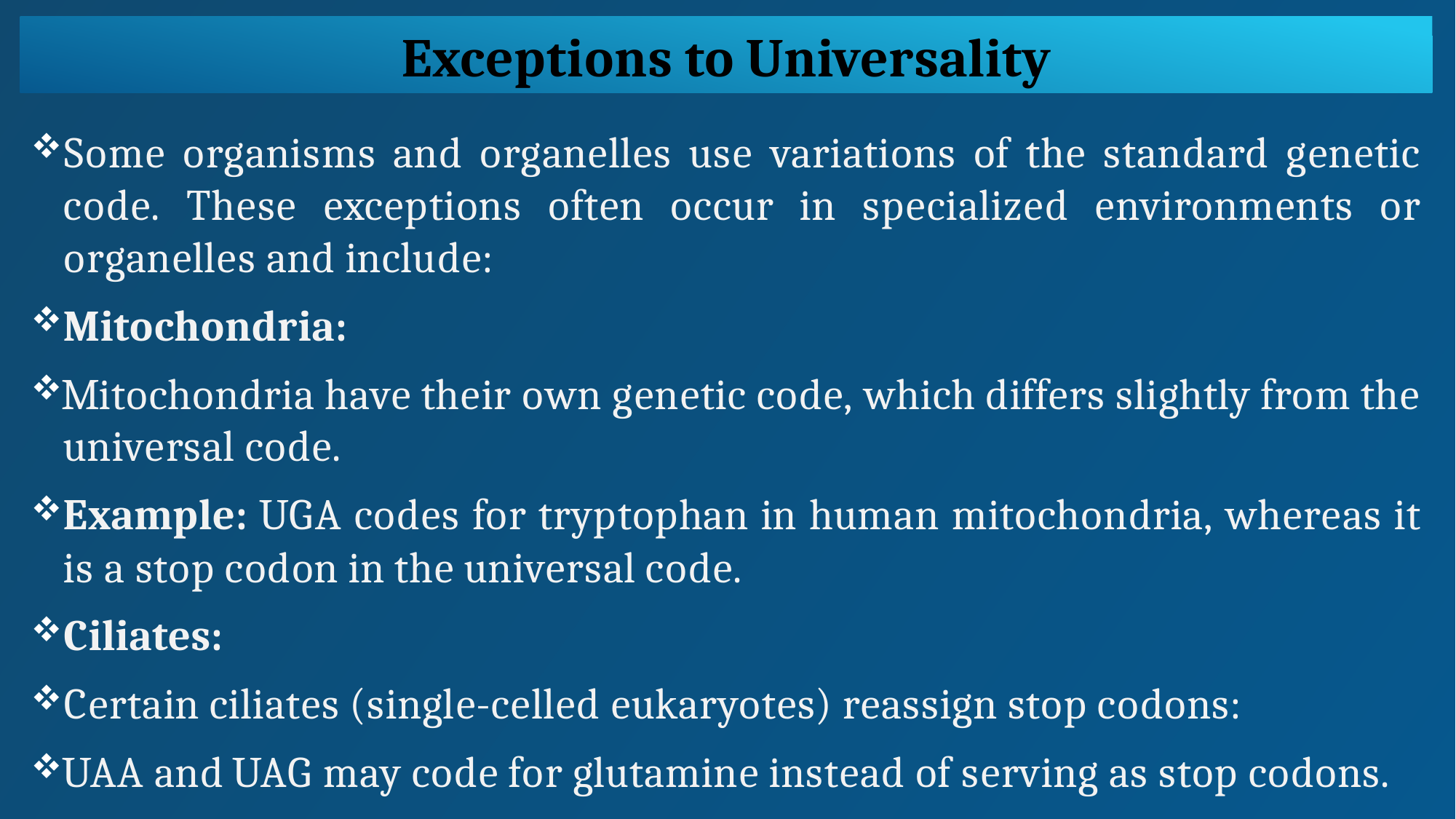

Exceptions to Universality
Some organisms and organelles use variations of the standard genetic code. These exceptions often occur in specialized environments or organelles and include:
Mitochondria:
Mitochondria have their own genetic code, which differs slightly from the universal code.
Example: UGA codes for tryptophan in human mitochondria, whereas it is a stop codon in the universal code.
Ciliates:
Certain ciliates (single-celled eukaryotes) reassign stop codons:
UAA and UAG may code for glutamine instead of serving as stop codons.